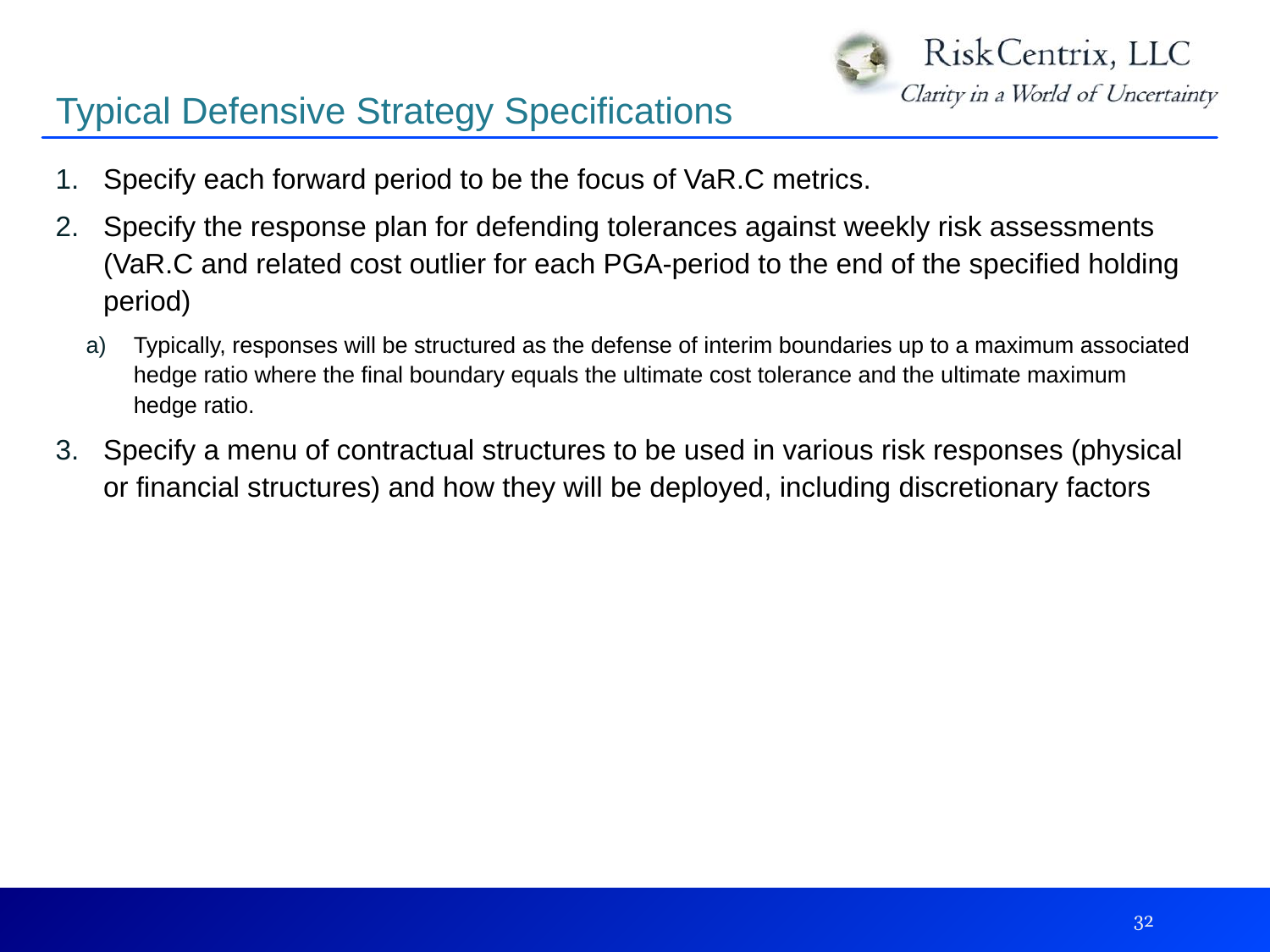

Typical Defensive Strategy Specifications
Specify each forward period to be the focus of VaR.C metrics.
Specify the response plan for defending tolerances against weekly risk assessments (VaR.C and related cost outlier for each PGA-period to the end of the specified holding period)
Typically, responses will be structured as the defense of interim boundaries up to a maximum associated hedge ratio where the final boundary equals the ultimate cost tolerance and the ultimate maximum hedge ratio.
Specify a menu of contractual structures to be used in various risk responses (physical or financial structures) and how they will be deployed, including discretionary factors